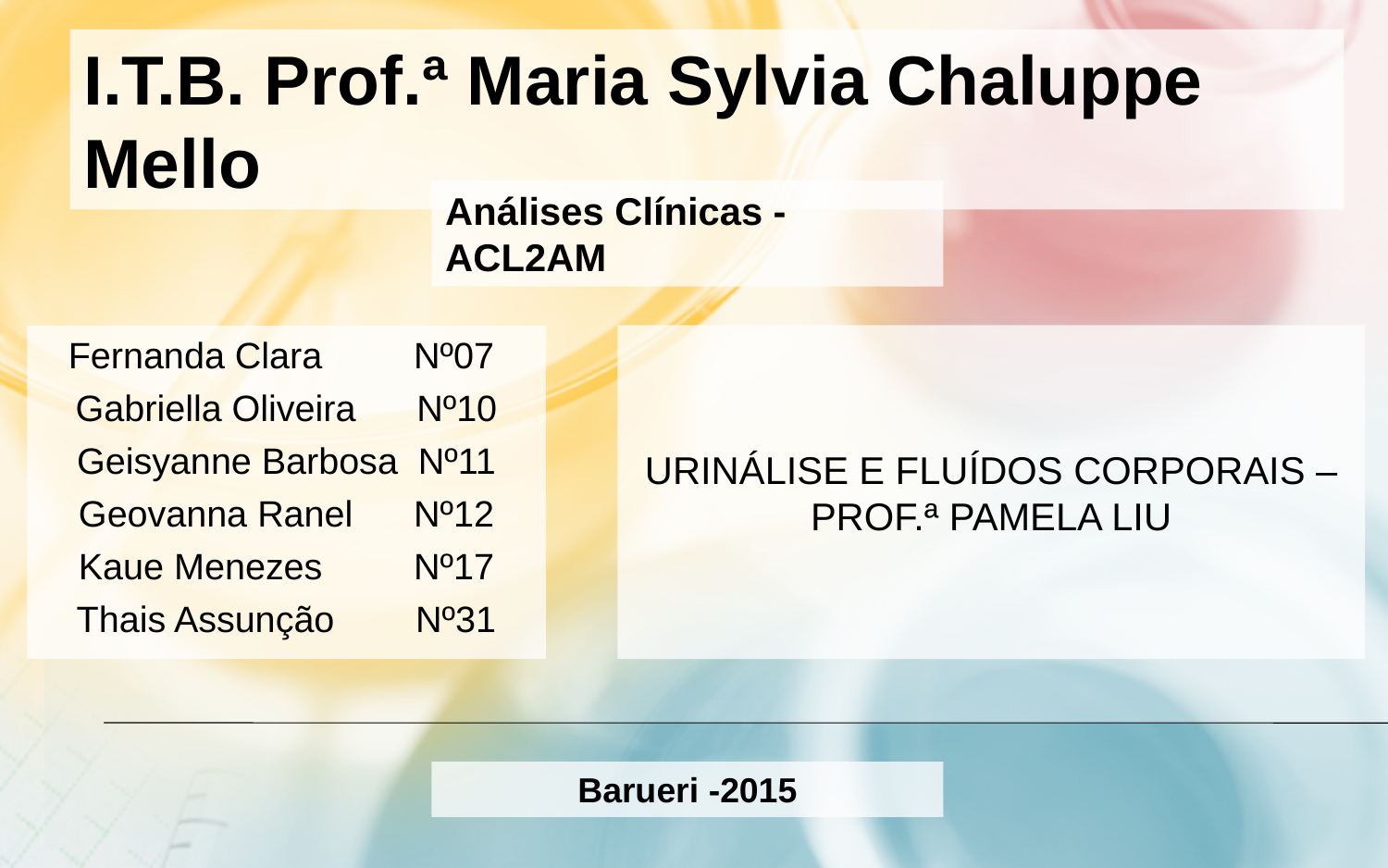

I.T.B. Prof.ª Maria Sylvia Chaluppe Mello
Análises Clínicas - ACL2AM
Urinálise e fluídos corporais – prof.ª pamela liu
Fernanda Clara         Nº07
Gabriella Oliveira      Nº10
Geisyanne Barbosa  Nº11
Geovanna Ranel      Nº12
Kaue Menezes         Nº17
Thais Assunção        Nº31

Barueri -2015